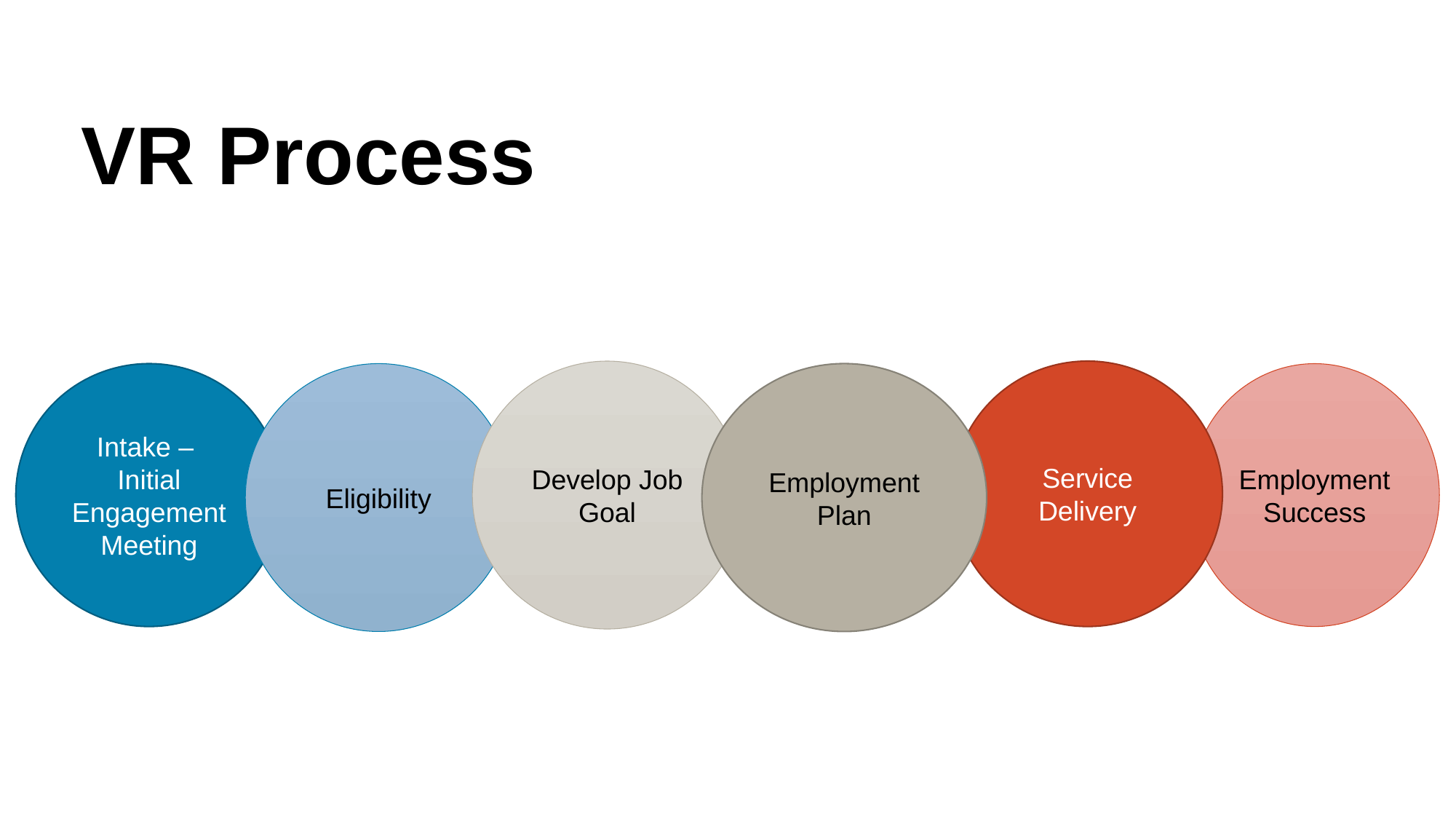

# VR Process
Develop Job Goal
Service Delivery
Intake –  Initial Engagement Meeting
Eligibility
Employment Plan
Employment Success